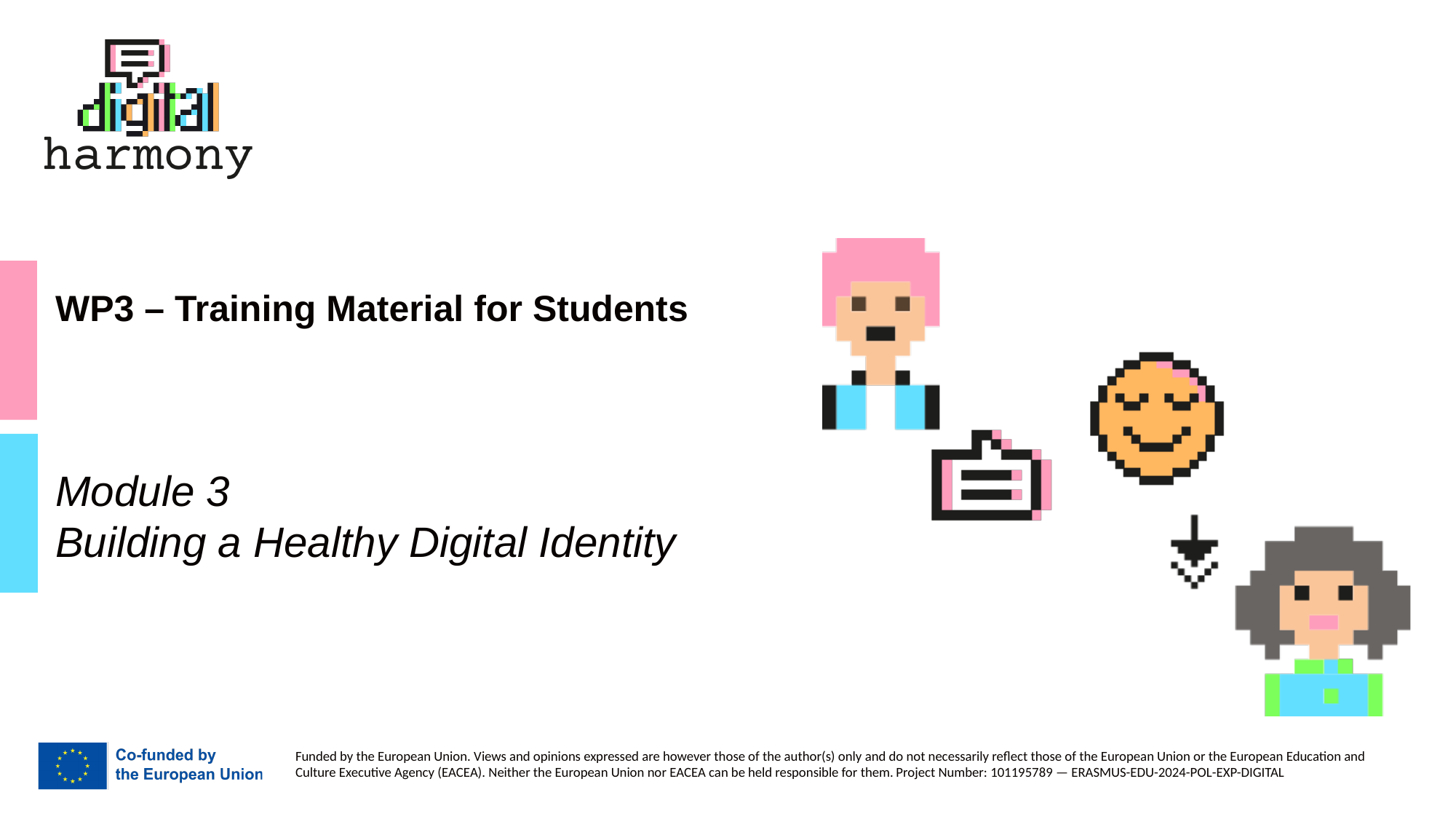

# WP3 – Training Material for Students
Module 3
Building a Healthy Digital Identity